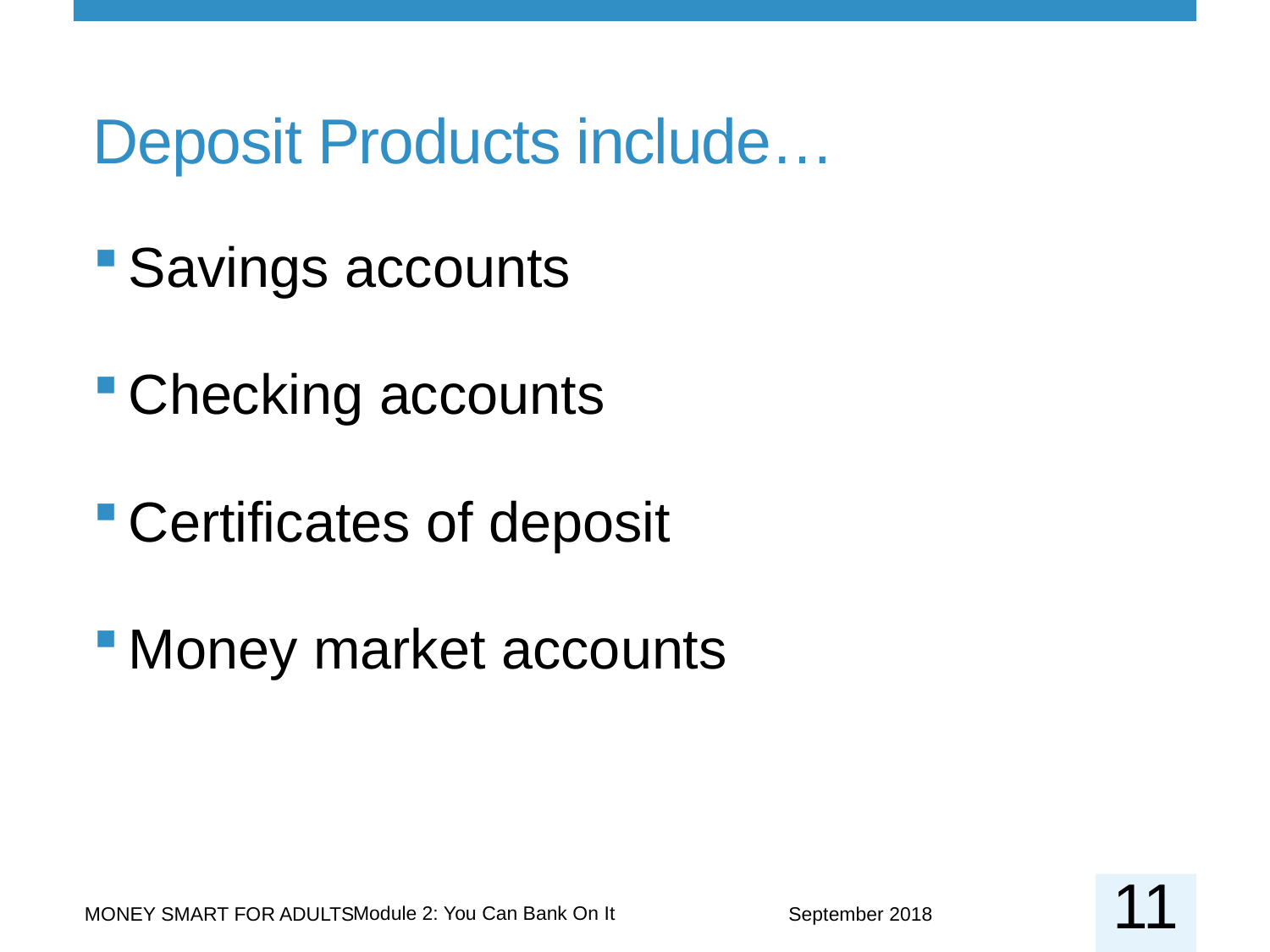

# Deposit Products include…
Savings accounts
Checking accounts
Certificates of deposit
Money market accounts
11